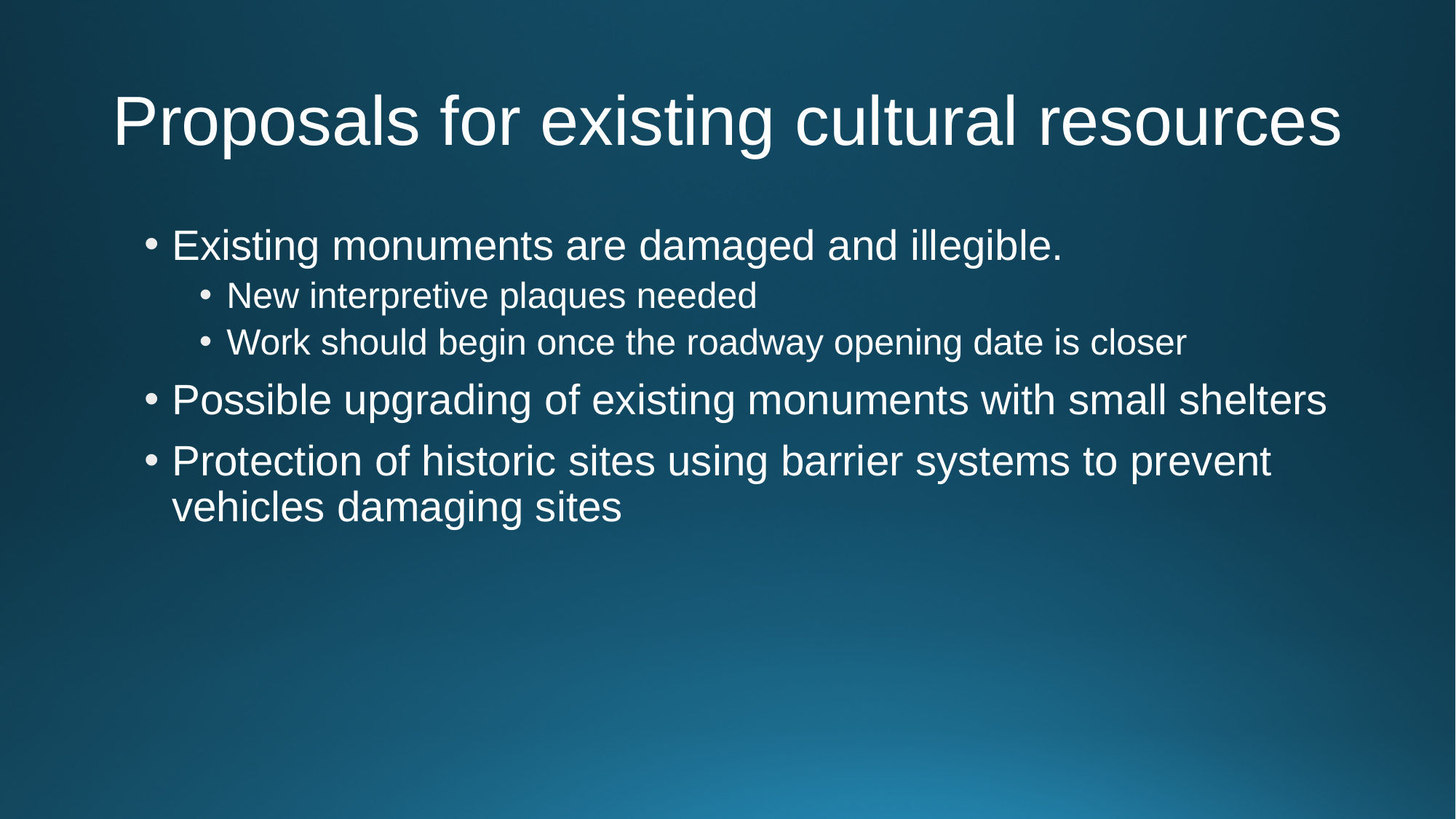

# Proposals for existing cultural resources
Existing monuments are damaged and illegible.
New interpretive plaques needed
Work should begin once the roadway opening date is closer
Possible upgrading of existing monuments with small shelters
Protection of historic sites using barrier systems to prevent vehicles damaging sites